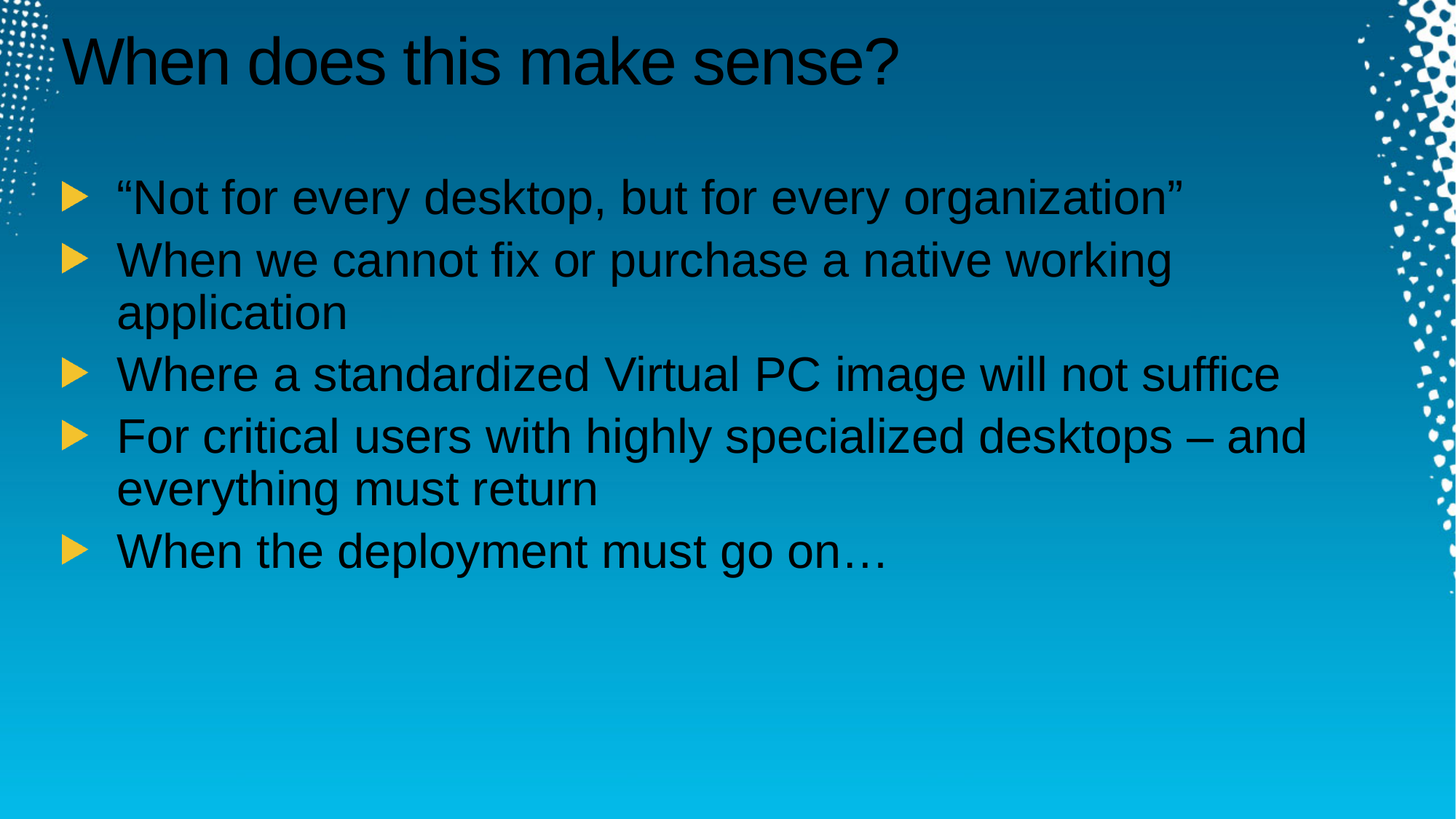

# When does this make sense?
“Not for every desktop, but for every organization”
When we cannot fix or purchase a native working application
Where a standardized Virtual PC image will not suffice
For critical users with highly specialized desktops – and everything must return
When the deployment must go on…